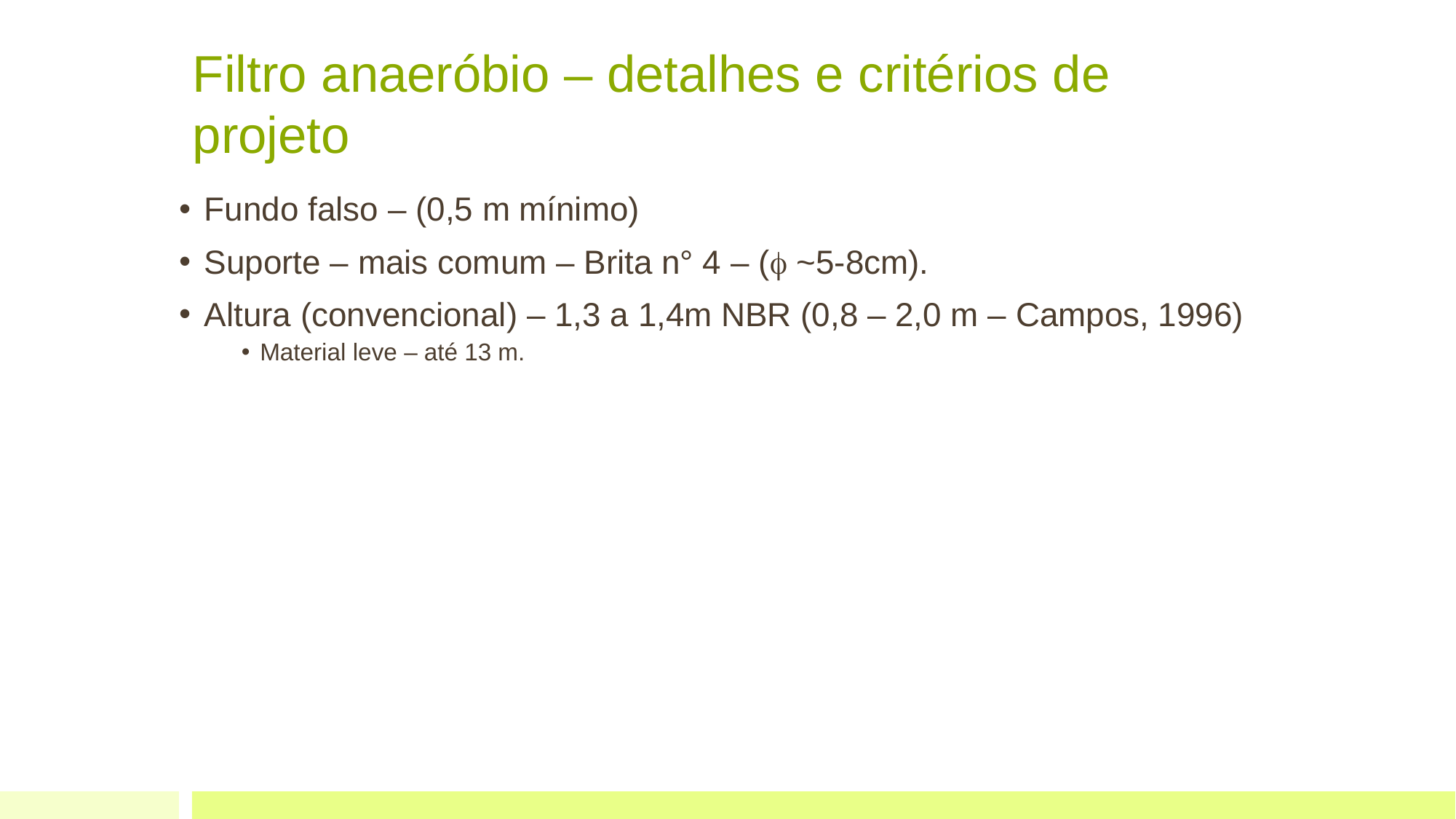

# Filtro anaeróbio – detalhes e critérios de projeto
Fundo falso – (0,5 m mínimo)
Suporte – mais comum – Brita n° 4 – (φ ~5-8cm).
Altura (convencional) – 1,3 a 1,4m NBR (0,8 – 2,0 m – Campos, 1996)
Material leve – até 13 m.